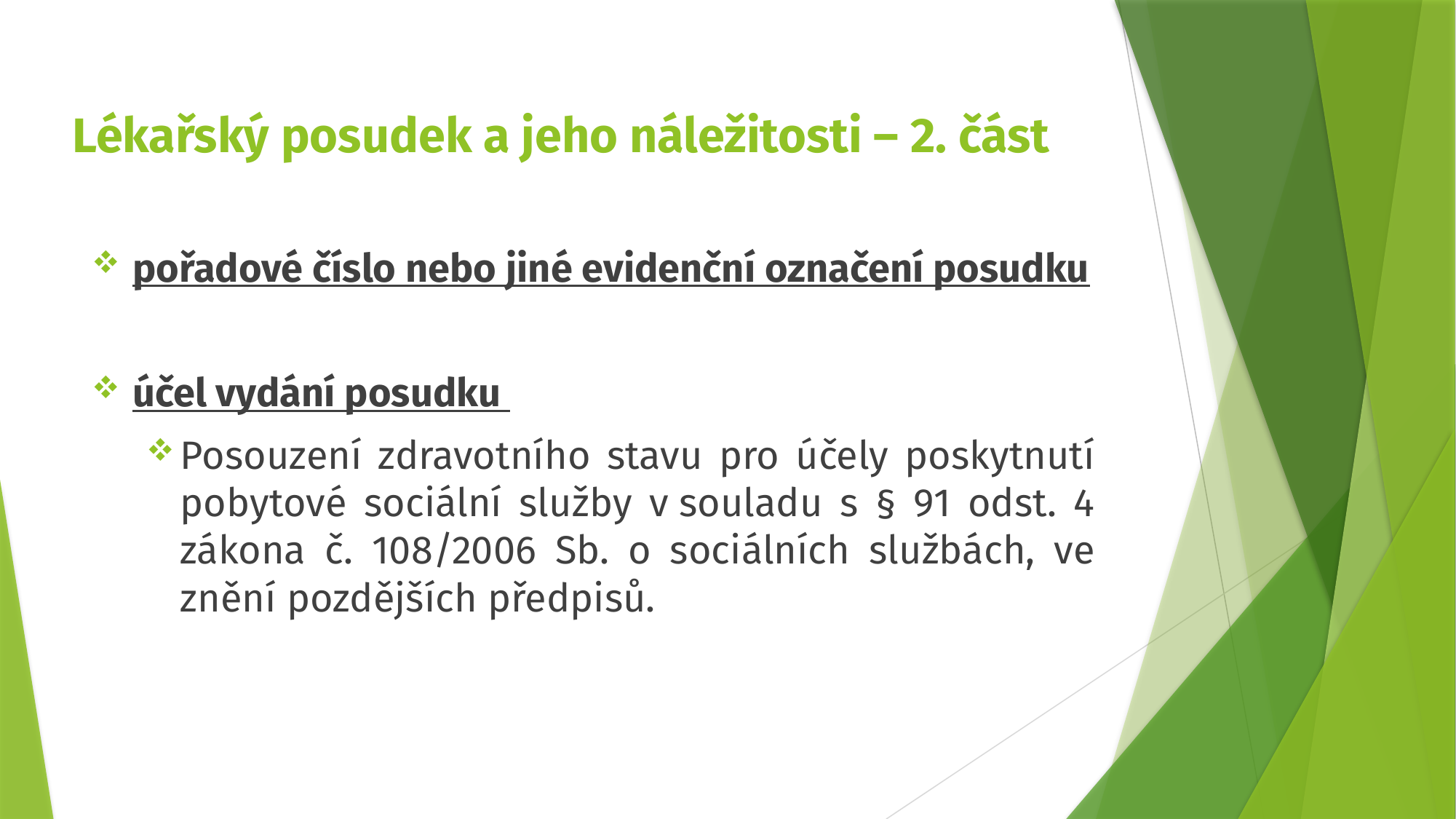

# Lékařský posudek a jeho náležitosti – 2. část
pořadové číslo nebo jiné evidenční označení posudku

účel vydání posudku
Posouzení zdravotního stavu pro účely poskytnutí pobytové sociální služby v souladu s § 91 odst. 4 zákona č. 108/2006 Sb. o sociálních službách, ve znění pozdějších předpisů.